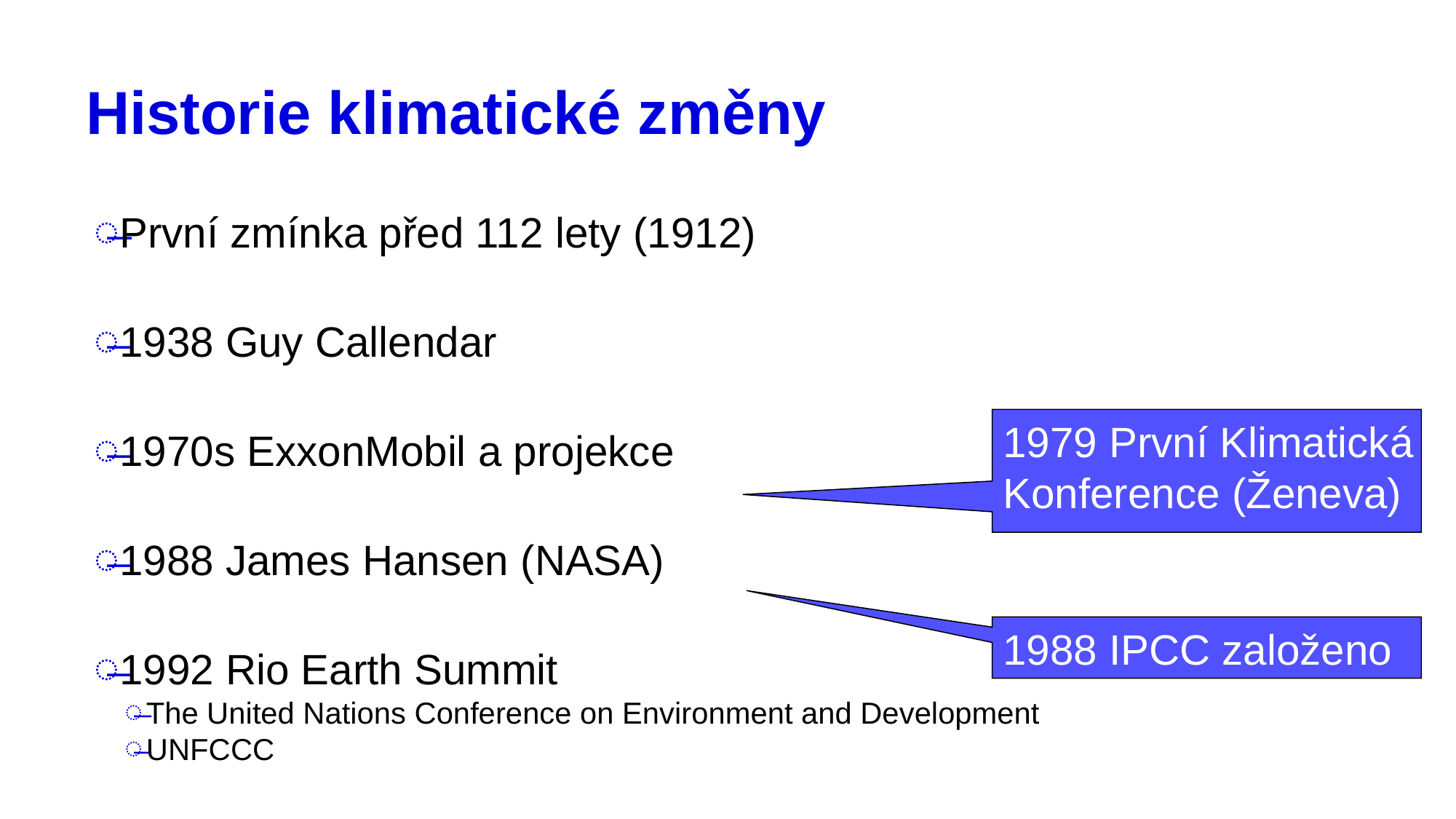

# Historie klimatické změny
První zmínka před 112 lety (1912)

1938 Guy Callendar

1970s ExxonMobil a projekce

1988 James Hansen (NASA)

1992 Rio Earth Summit
The United Nations Conference on Environment and Development
UNFCCC
1979 První Klimatická
Konference (Ženeva)
1988 IPCC založeno